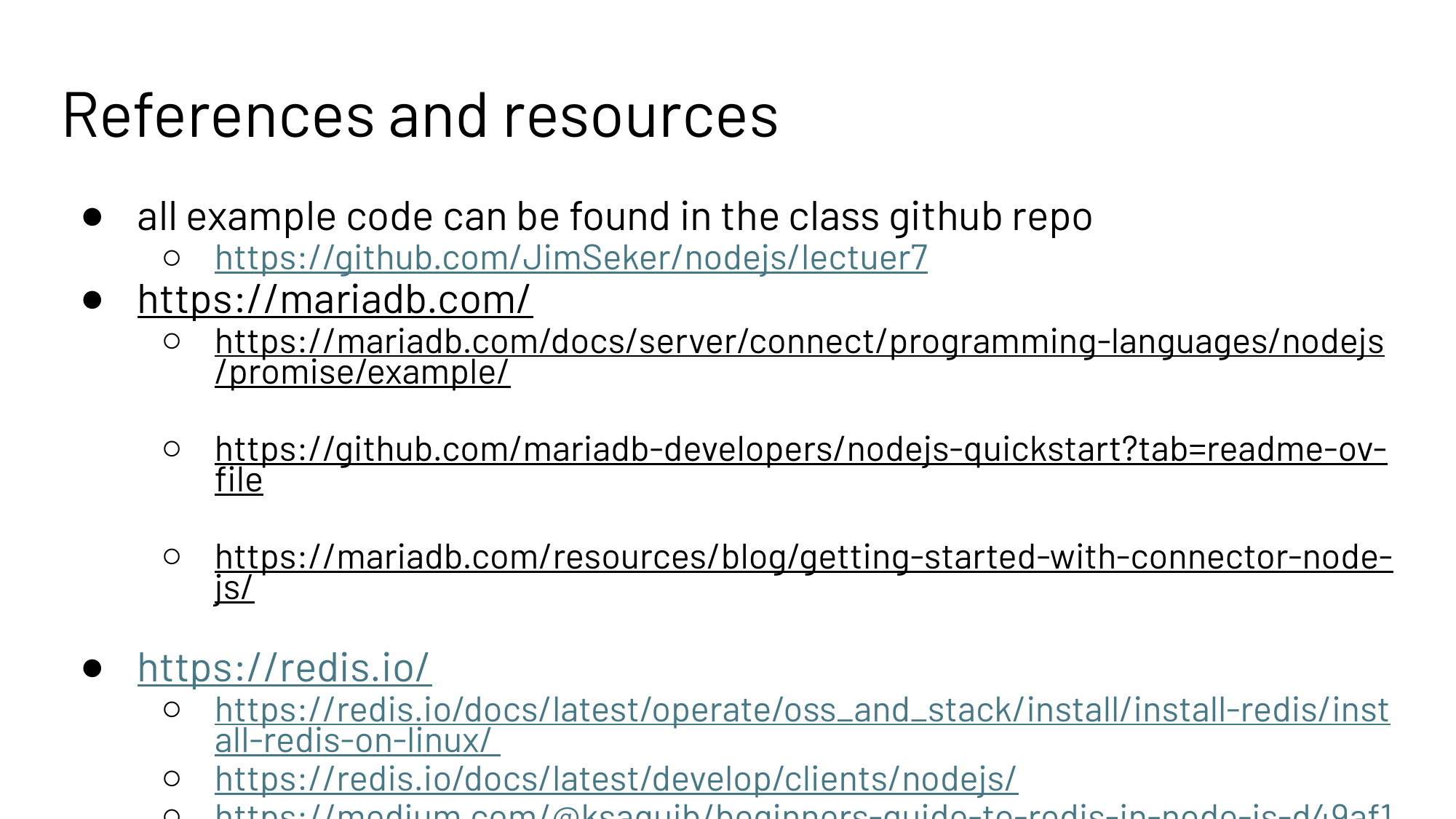

# References and resources
all example code can be found in the class github repo
https://github.com/JimSeker/nodejs/lectuer7
https://mariadb.com/
https://mariadb.com/docs/server/connect/programming-languages/nodejs/promise/example/
https://github.com/mariadb-developers/nodejs-quickstart?tab=readme-ov-file
https://mariadb.com/resources/blog/getting-started-with-connector-node-js/
https://redis.io/
https://redis.io/docs/latest/operate/oss_and_stack/install/install-redis/install-redis-on-linux/
https://redis.io/docs/latest/develop/clients/nodejs/
https://medium.com/@ksaquib/beginners-guide-to-redis-in-node-js-d49af152b812